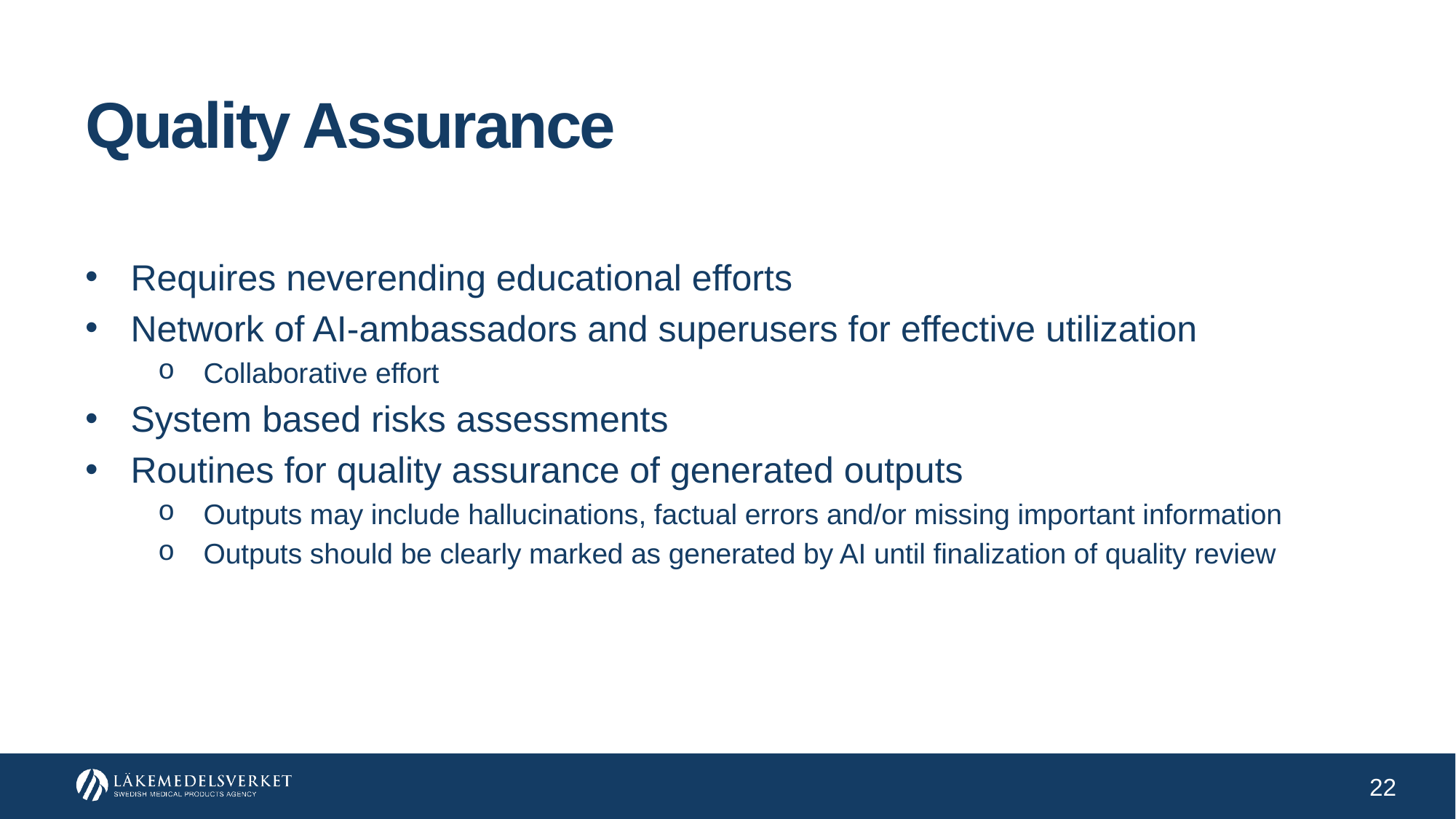

# Quality Assurance
Requires neverending educational efforts
Network of AI-ambassadors and superusers for effective utilization
Collaborative effort
System based risks assessments
Routines for quality assurance of generated outputs
Outputs may include hallucinations, factual errors and/or missing important information
Outputs should be clearly marked as generated by AI until finalization of quality review